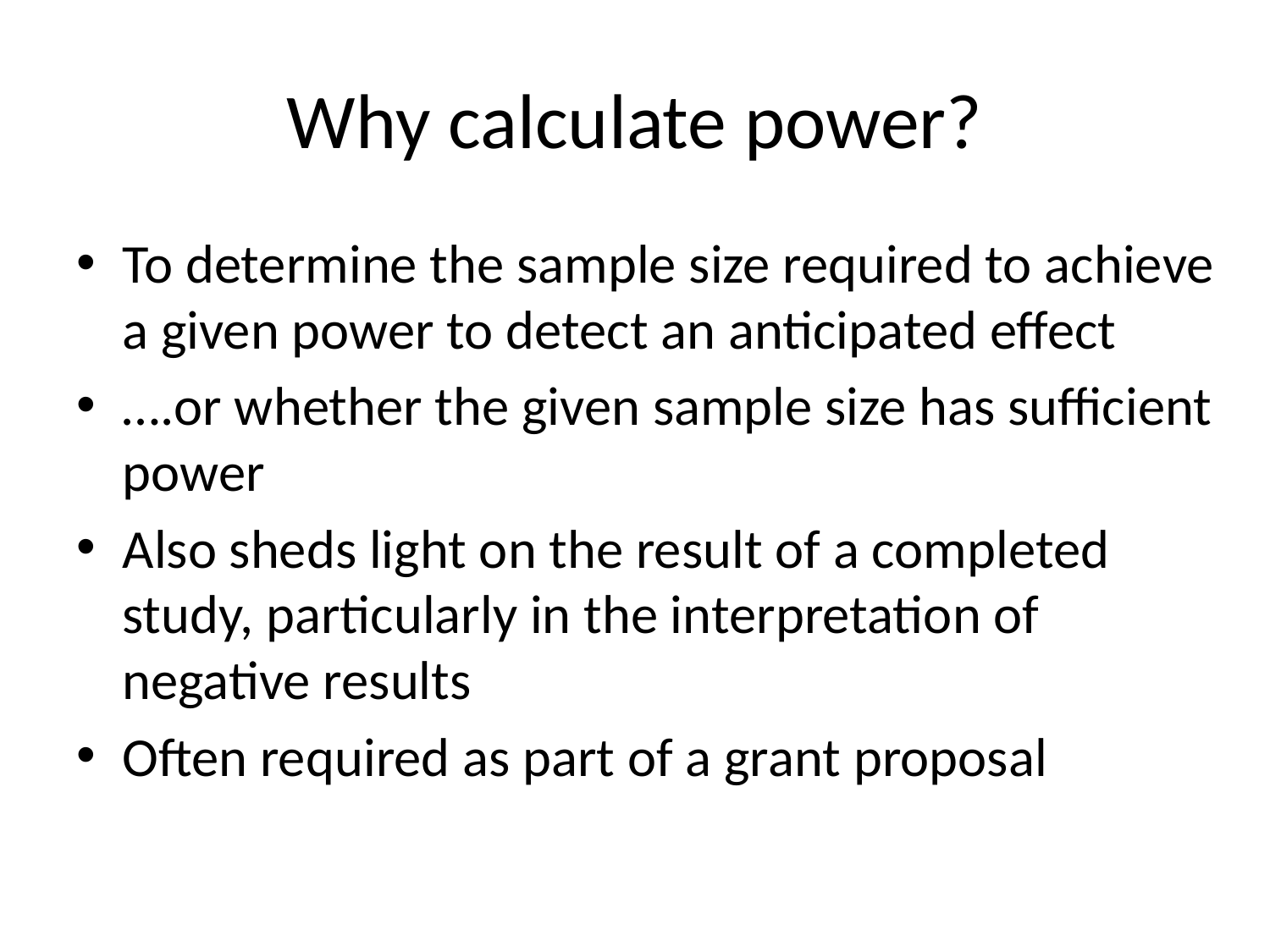

# Why calculate power?
To determine the sample size required to achieve a given power to detect an anticipated effect
….or whether the given sample size has sufficient power
Also sheds light on the result of a completed study, particularly in the interpretation of negative results
Often required as part of a grant proposal